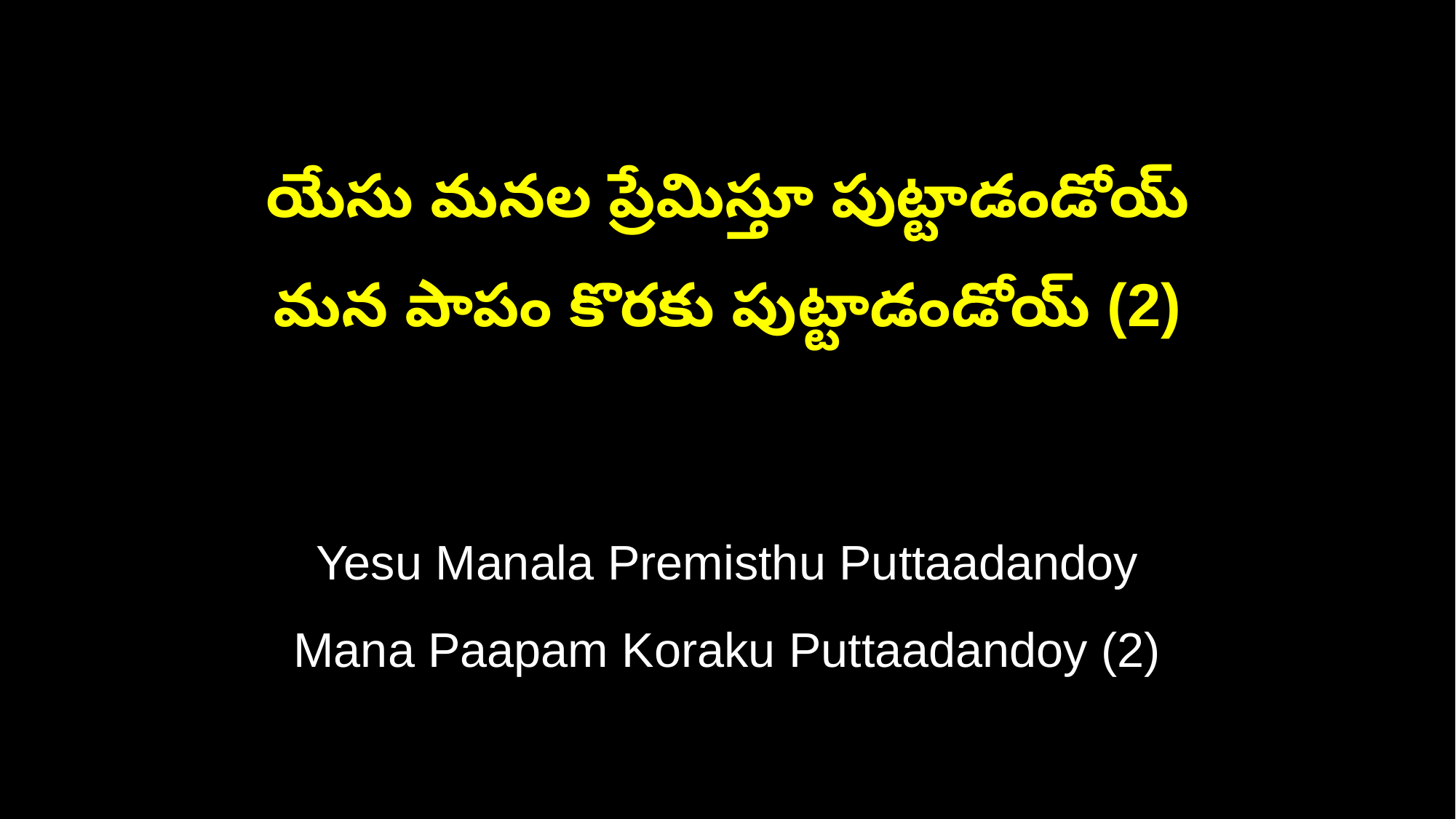

యేసు మనల ప్రేమిస్తూ పుట్టాడండోయ్
మన పాపం కొరకు పుట్టాడండోయ్ (2)
Yesu Manala Premisthu Puttaadandoy
Mana Paapam Koraku Puttaadandoy (2)